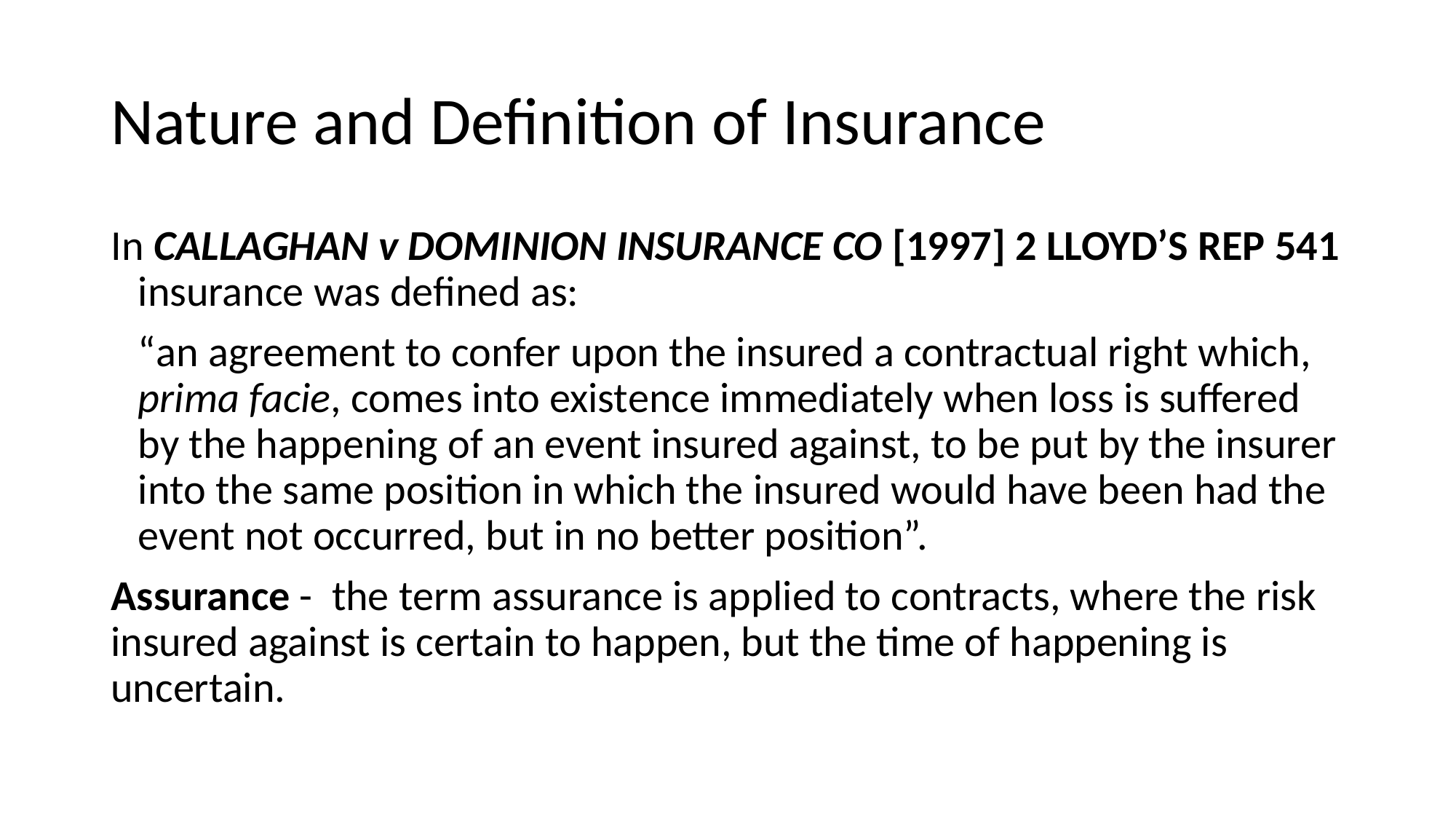

# Nature and Definition of Insurance
In CALLAGHAN v DOMINION INSURANCE CO [1997] 2 LLOYD’S REP 541 insurance was defined as:
	“an agreement to confer upon the insured a contractual right which, prima facie, comes into existence immediately when loss is suffered by the happening of an event insured against, to be put by the insurer into the same position in which the insured would have been had the event not occurred, but in no better position”.
Assurance -  the term assurance is applied to contracts, where the risk insured against is certain to happen, but the time of happening is uncertain.